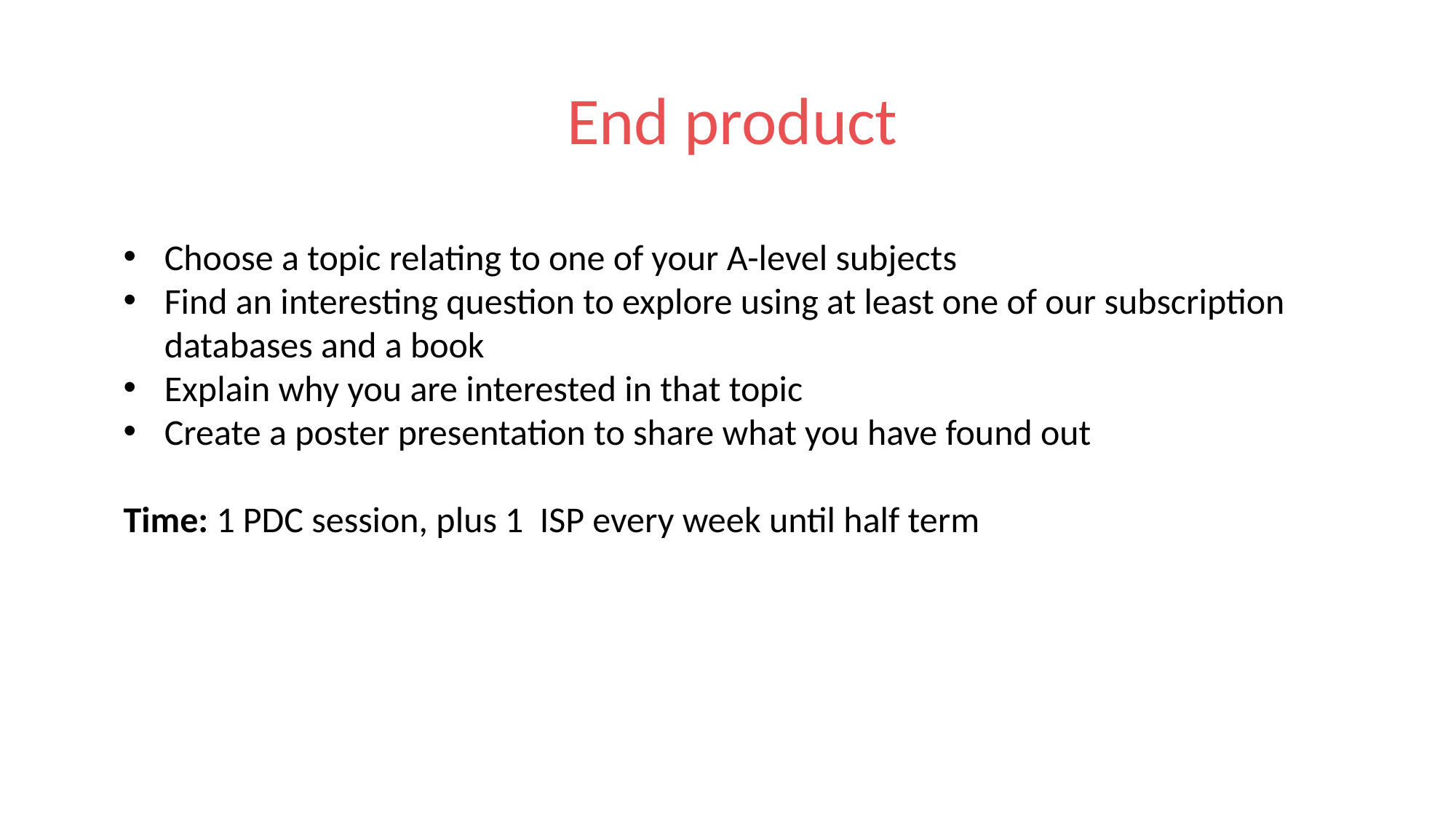

# End product
Choose a topic relating to one of your A-level subjects
Find an interesting question to explore using at least one of our subscription databases and a book
Explain why you are interested in that topic
Create a poster presentation to share what you have found out

Time: 1 PDC session, plus 1  ISP every week until half term